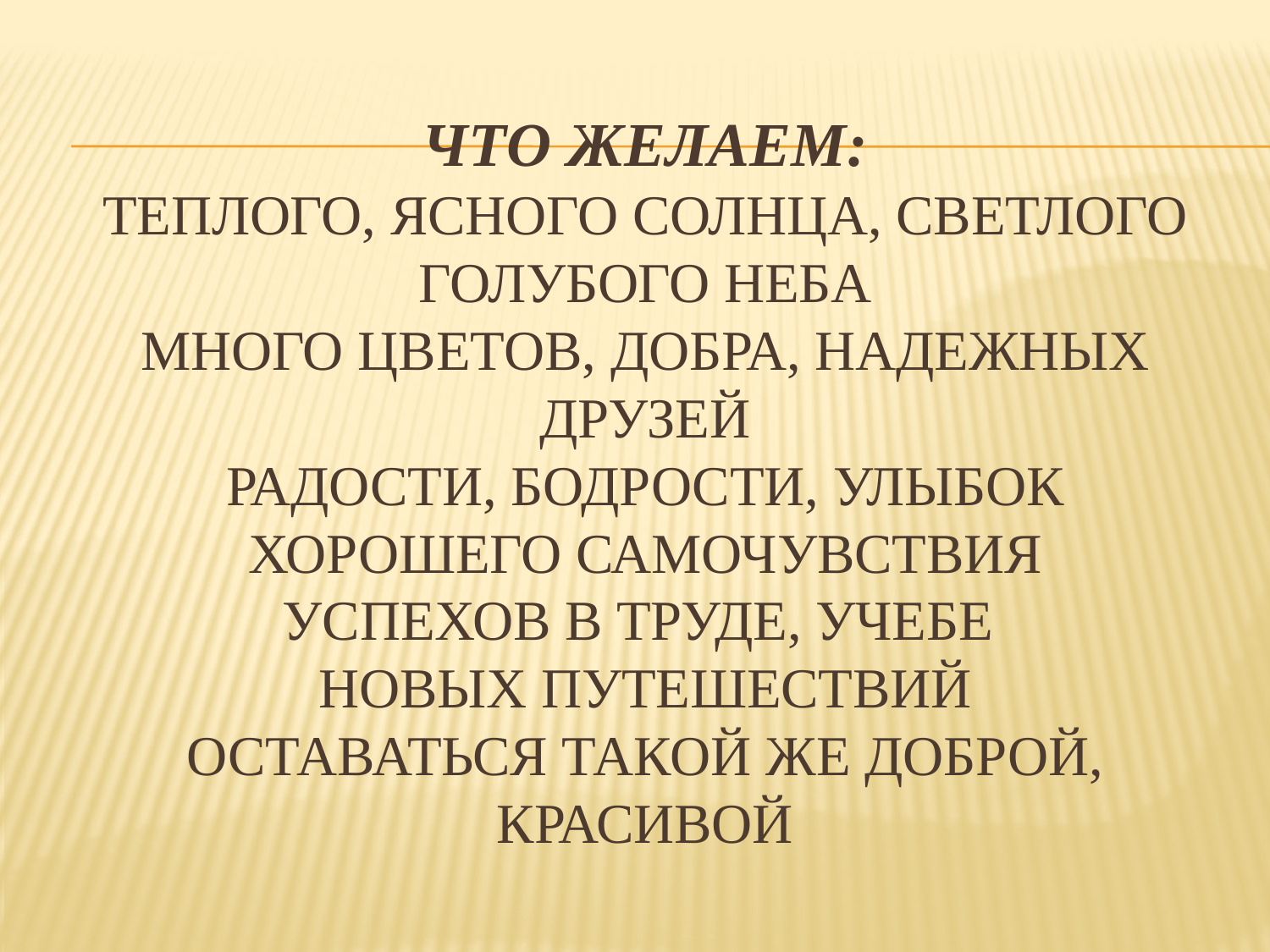

# Что желаем: Теплого, ясного солнца, светлого голубого неба Много цветов, добра, надежных друзей Радости, бодрости, улыбок Хорошего самочувствия Успехов в труде, учебе Новых путешествий Оставаться такой же доброй, красивой